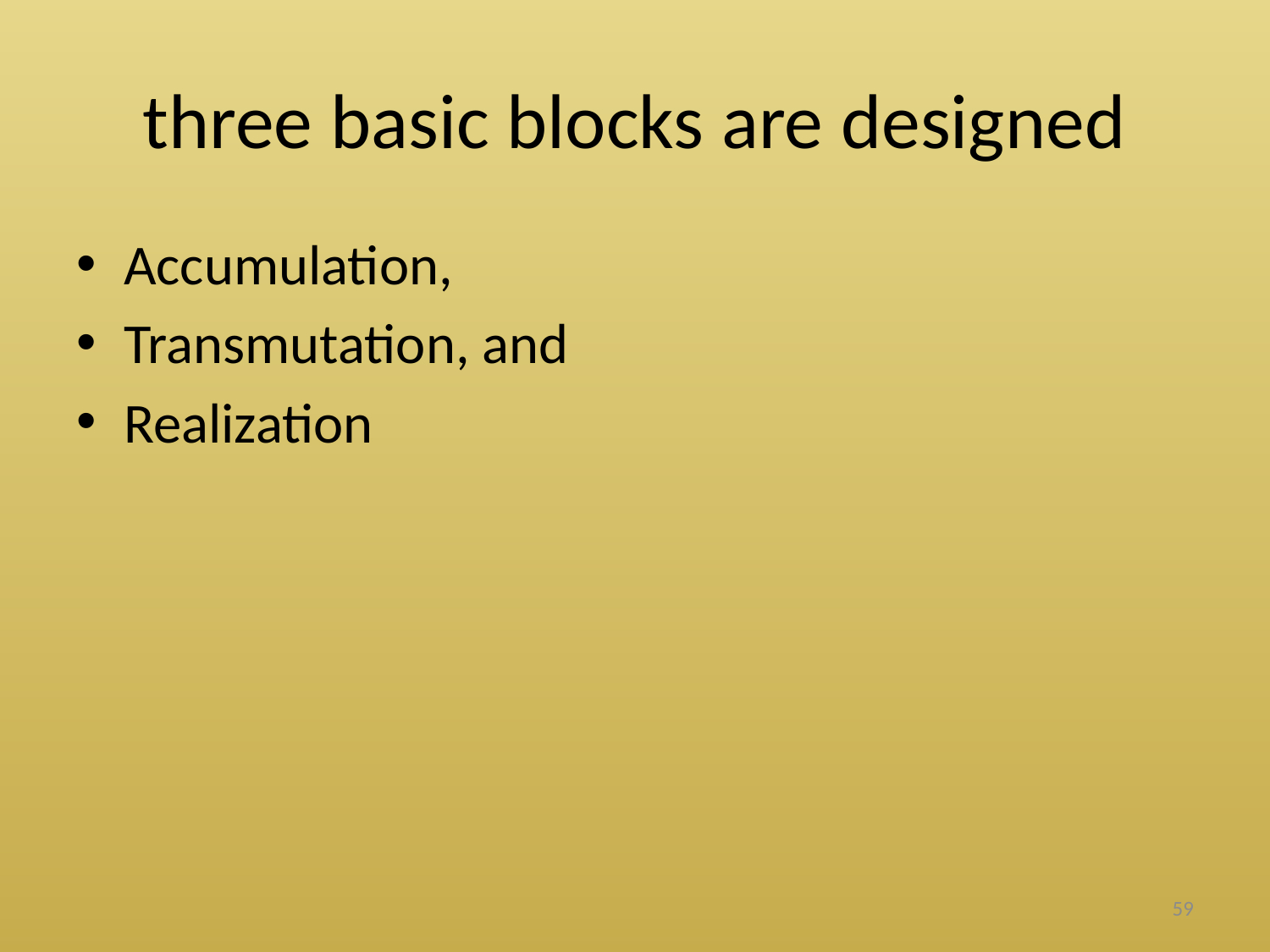

# three basic blocks are designed
Accumulation,
Transmutation, and
Realization
59